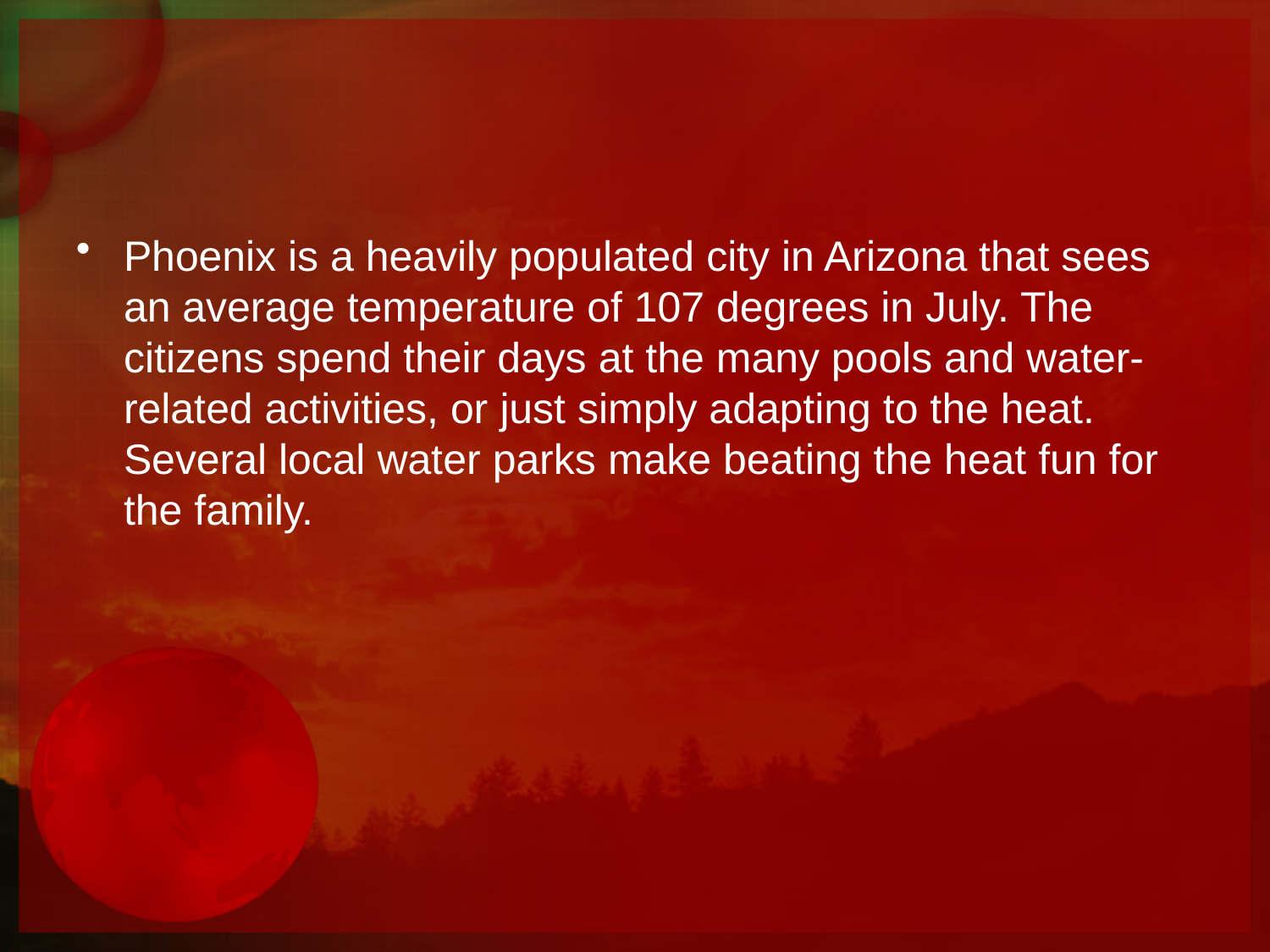

#
Phoenix is a heavily populated city in Arizona that sees an average temperature of 107 degrees in July. The citizens spend their days at the many pools and water-related activities, or just simply adapting to the heat. Several local water parks make beating the heat fun for the family.